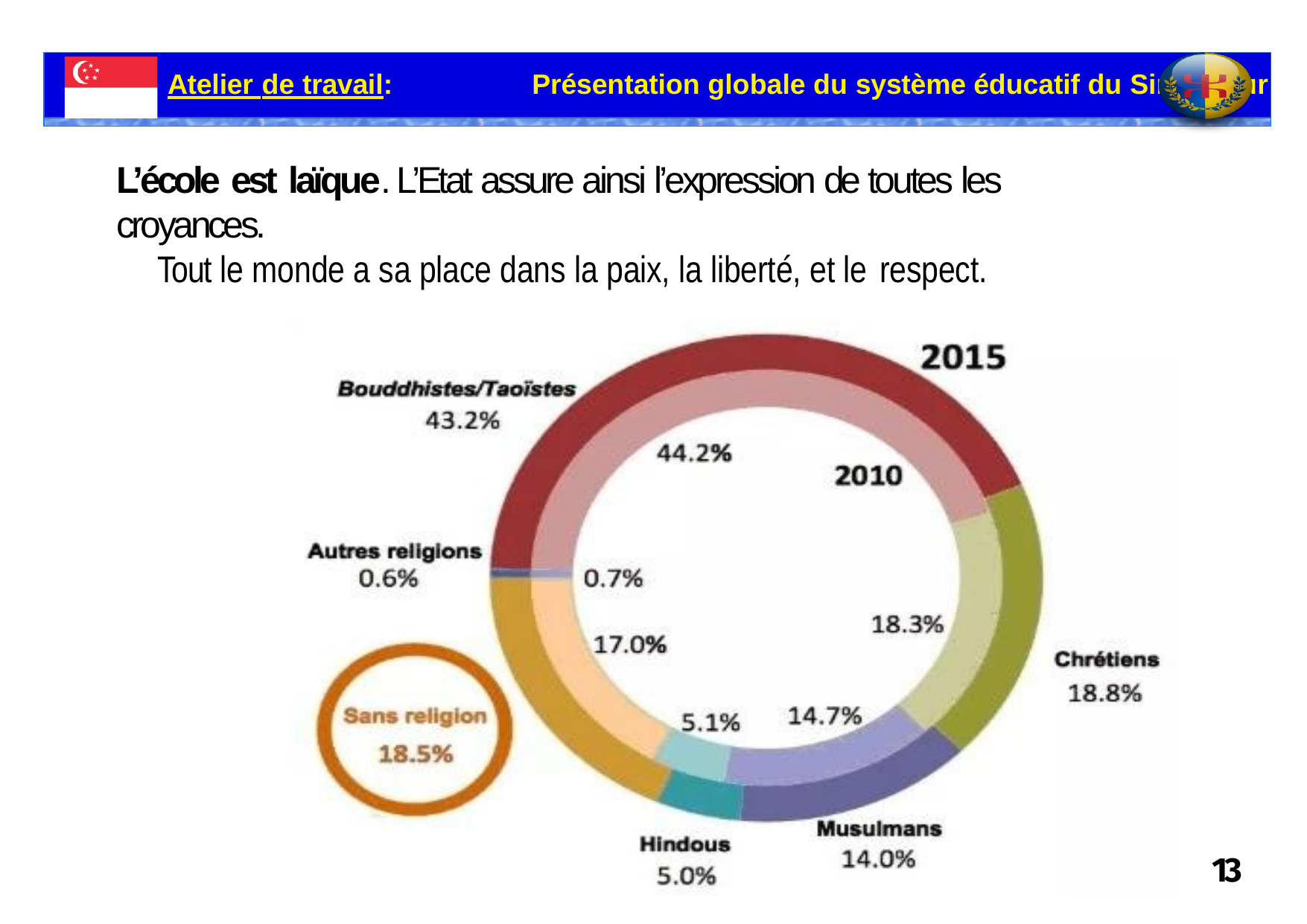

Atelier de travail:	Présentation globale du système éducatif du Singapour

# L’école est laïque.	L’Etat assure ainsi l’expression de toutes les croyances.
Tout le monde a sa place dans la paix, la liberté, et le respect.

13